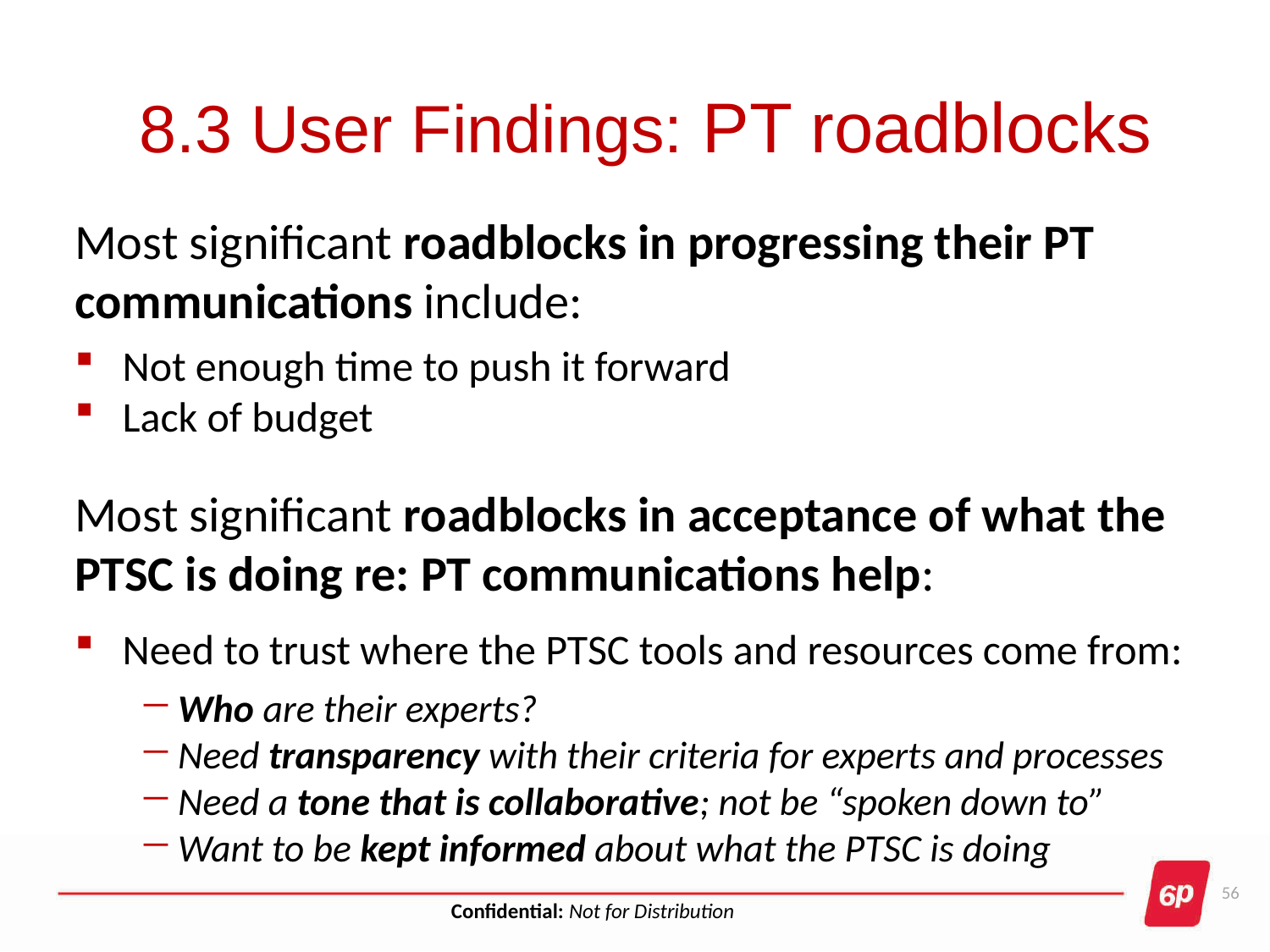

# 8.3 User Findings: PT roadblocks
Most significant roadblocks in progressing their PT communications include:
Not enough time to push it forward
Lack of budget
Most significant roadblocks in acceptance of what the PTSC is doing re: PT communications help:
Need to trust where the PTSC tools and resources come from:
Who are their experts?
Need transparency with their criteria for experts and processes
Need a tone that is collaborative; not be “spoken down to”
Want to be kept informed about what the PTSC is doing

56
Confidential: Not for Distribution